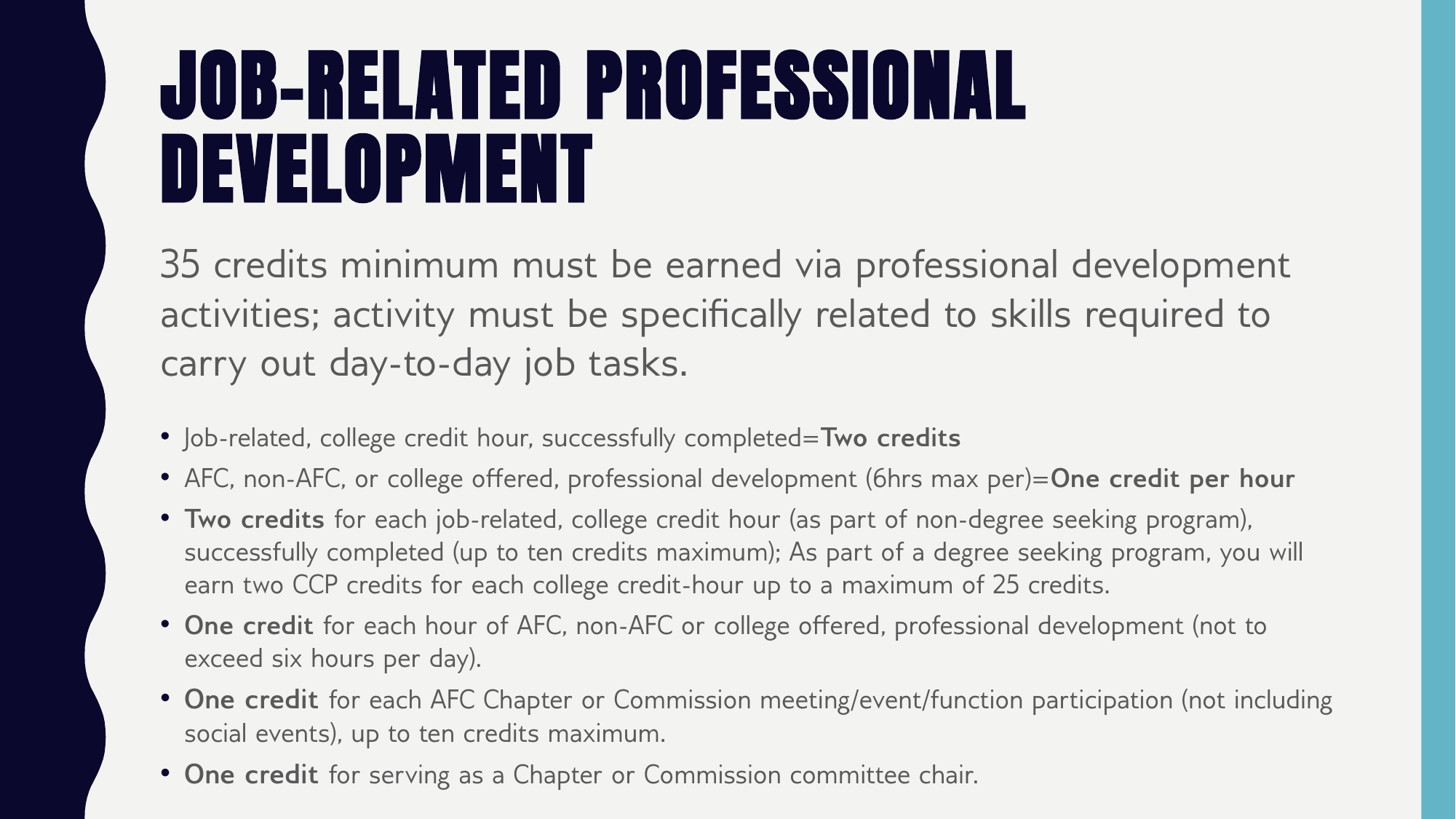

# Job-related Professional Development
35 credits minimum must be earned via professional development activities; activity must be specifically related to skills required to carry out day-to-day job tasks.

Job-related, college credit hour, successfully completed=Two credits
AFC, non-AFC, or college offered, professional development (6hrs max per)=One credit per hour
Two credits for each job-related, college credit hour (as part of non-degree seeking program), successfully completed (up to ten credits maximum); As part of a degree seeking program, you will earn two CCP credits for each college credit-hour up to a maximum of 25 credits.
One credit for each hour of AFC, non-AFC or college offered, professional development (not to exceed six hours per day).
One credit for each AFC Chapter or Commission meeting/event/function participation (not including social events), up to ten credits maximum.
One credit for serving as a Chapter or Commission committee chair.